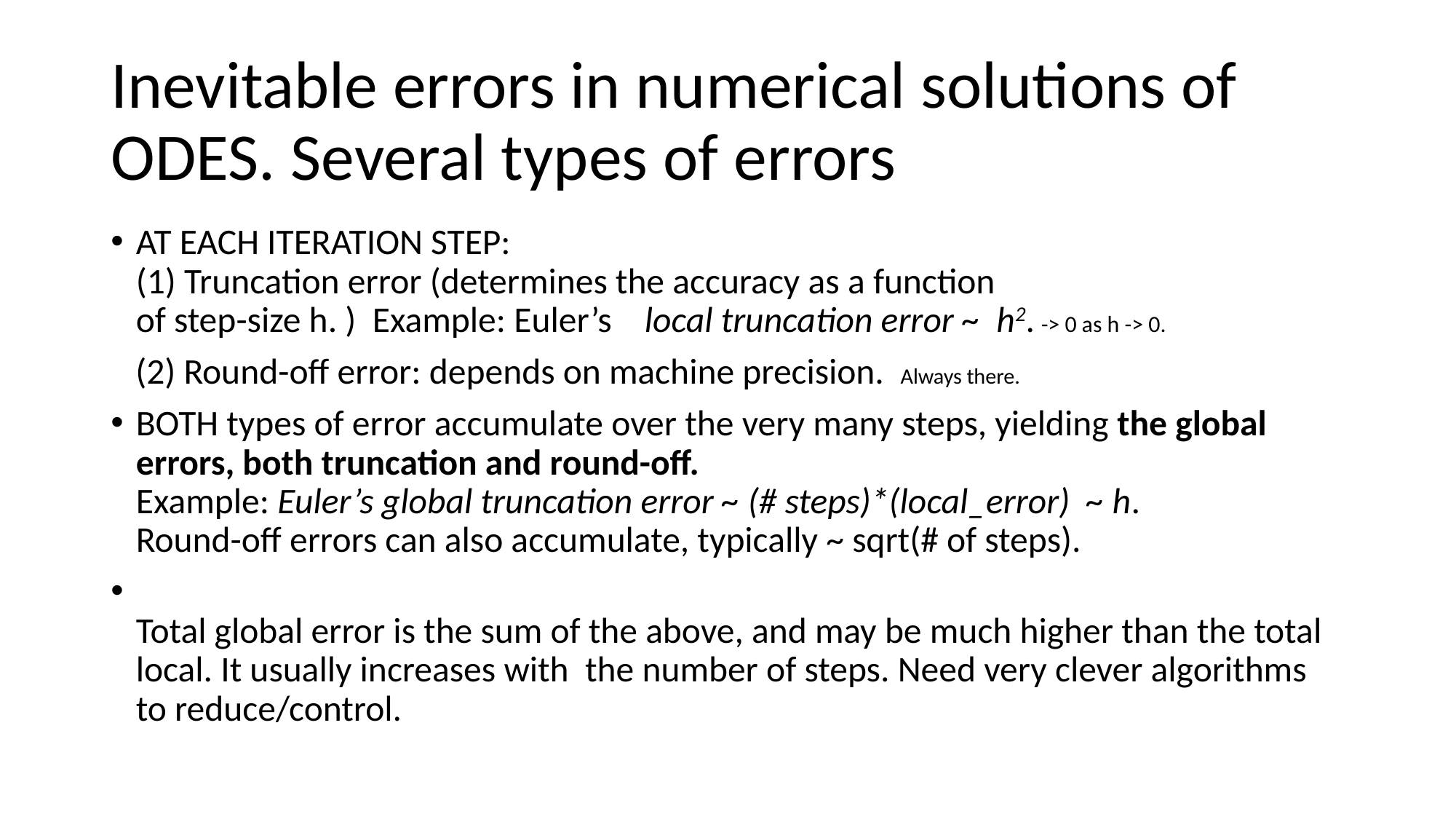

# Inevitable errors in numerical solutions of ODES. Several types of errors
AT EACH ITERATION STEP:
(1) Truncation error (determines the accuracy as a function
of step-size h. )  Example: Euler’s    local truncation error ~  h2. -> 0 as h -> 0.
   (2) Round-off error: depends on machine precision.  Always there.
BOTH types of error accumulate over the very many steps, yielding the global errors, both truncation and round-off.
Example: Euler’s global truncation error ~ (# steps)*(local_error)  ~ h.
Round-off errors can also accumulate, typically ~ sqrt(# of steps).
Total global error is the sum of the above, and may be much higher than the total local. It usually increases with  the number of steps. Need very clever algorithms to reduce/control.